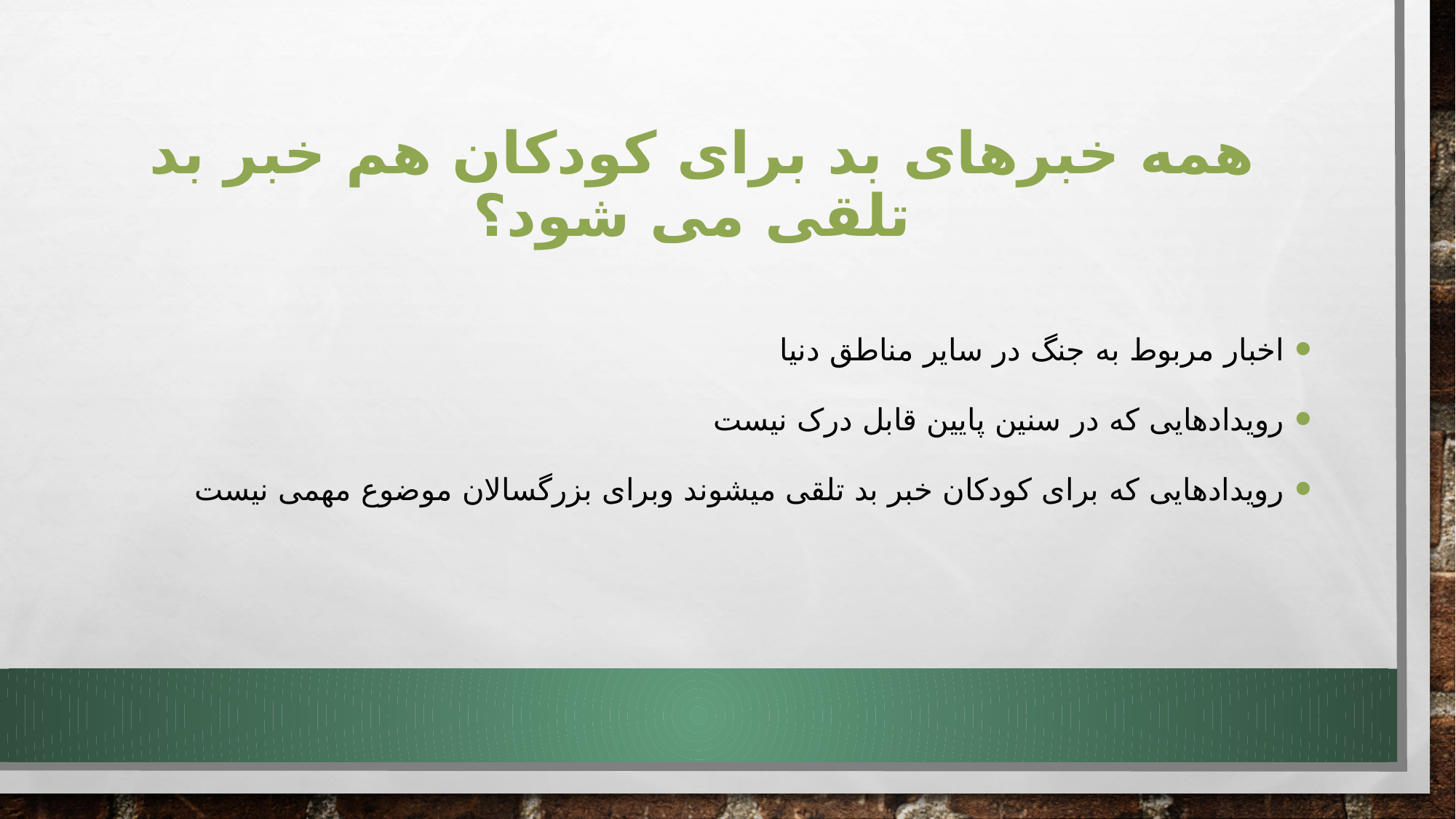

# همه خبرهای بد برای کودکان هم خبر بد تلقی می شود؟
اخبار مربوط به جنگ در سایر مناطق دنیا
رویدادهایی که در سنین پایین قابل درک نیست
رویدادهایی که برای کودکان خبر بد تلقی میشوند وبرای بزرگسالان موضوع مهمی نیست